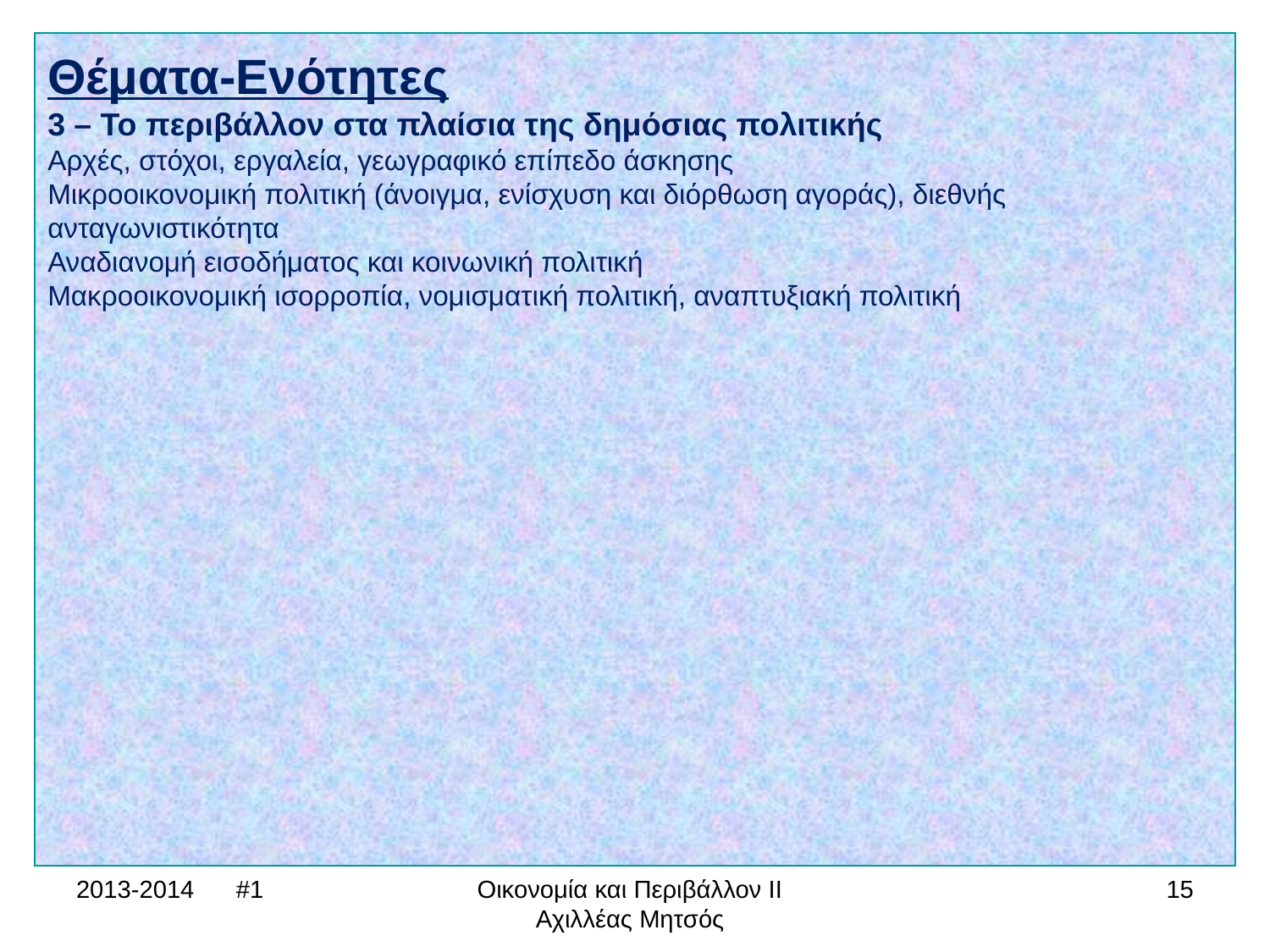

Θέματα-Ενότητες
3 – Το περιβάλλον στα πλαίσια της δημόσιας πολιτικής
Αρχές, στόχοι, εργαλεία, γεωγραφικό επίπεδο άσκησης
Μικροοικονομική πολιτική (άνοιγμα, ενίσχυση και διόρθωση αγοράς), διεθνής ανταγωνιστικότητα
Αναδιανομή εισοδήματος και κοινωνική πολιτική
Μακροοικονομική ισορροπία, νομισματική πολιτική, αναπτυξιακή πολιτική
2013-2014      #1
Οικονομία και Περιβάλλον ΙΙ Αχιλλέας Μητσός
15